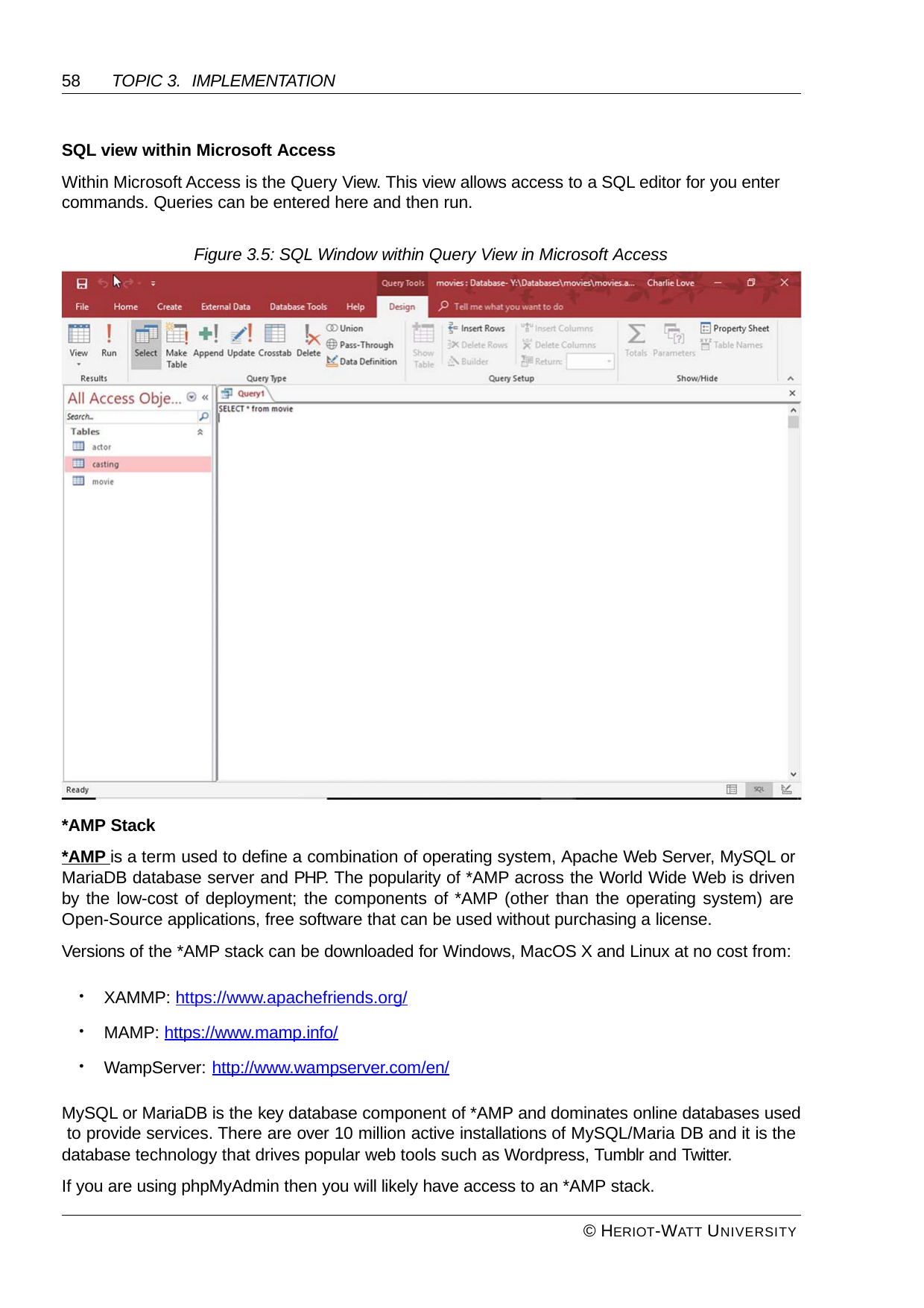

58	TOPIC 3.  IMPLEMENTATION

SQL view within Microsoft Access
Within Microsoft Access is the Query View. This view allows access to a SQL editor for you enter  commands. Queries can be entered here and then run.

Figure 3.5: SQL Window within Query View in Microsoft Access

*AMP Stack
*AMP is a term used to define a combination of operating system, Apache Web Server, MySQL or  MariaDB database server and PHP. The popularity of *AMP across the World Wide Web is driven  by the low-cost of deployment; the components of *AMP (other than the operating system) are  Open-Source applications, free software that can be used without purchasing a license.
Versions of the *AMP stack can be downloaded for Windows, MacOS X and Linux at no cost from:
XAMMP: https://www.apachefriends.org/
MAMP: https://www.mamp.info/
WampServer: http://www.wampserver.com/en/
•
•
•
MySQL or MariaDB is the key database component of *AMP and dominates online databases used  to provide services. There are over 10 million active installations of MySQL/Maria DB and it is the  database technology that drives popular web tools such as Wordpress, Tumblr and Twitter.
If you are using phpMyAdmin then you will likely have access to an *AMP stack.

© HERIOT-WATT UNIVERSITY